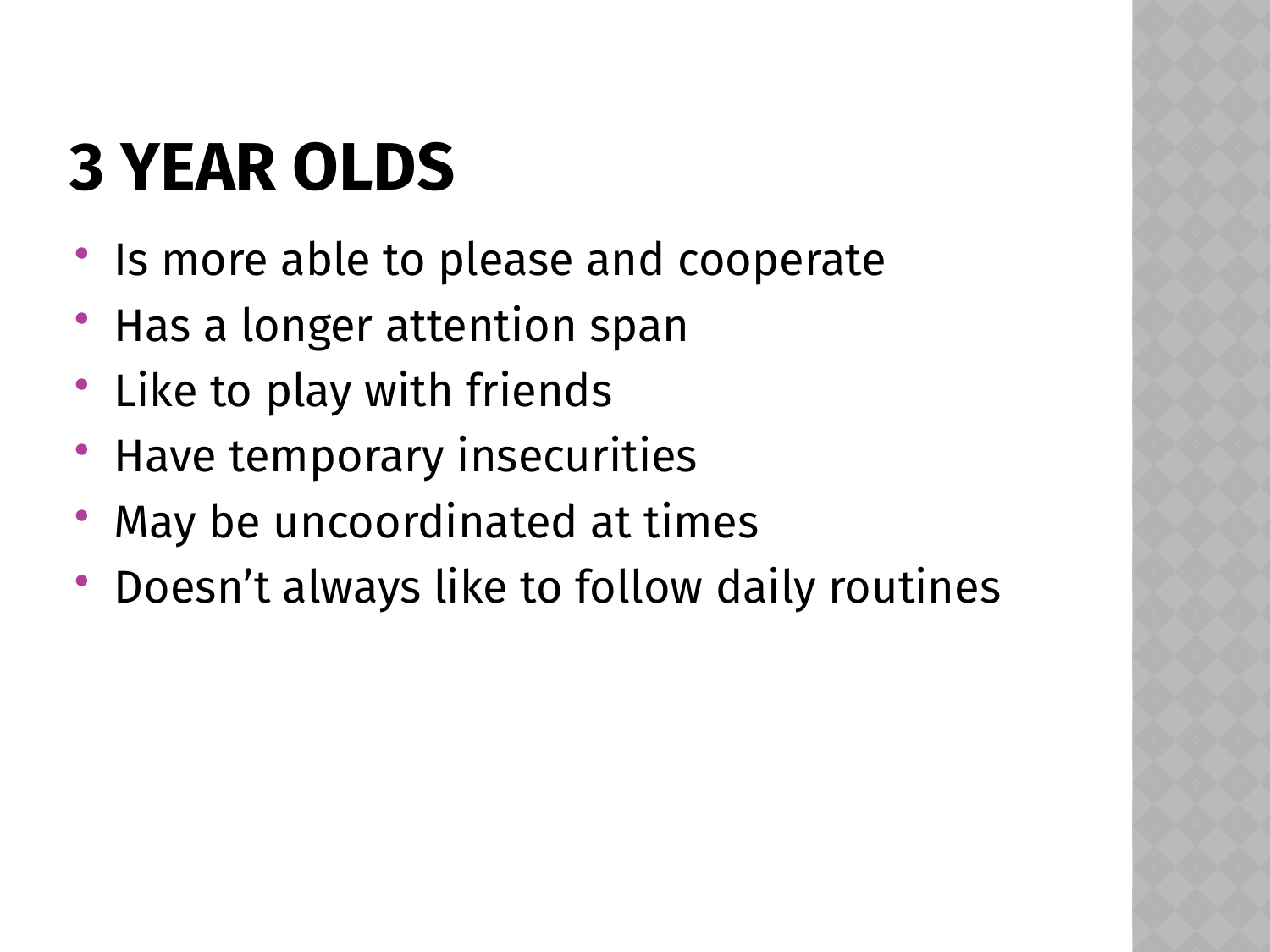

# 3 Year Olds
Is more able to please and cooperate
Has a longer attention span
Like to play with friends
Have temporary insecurities
May be uncoordinated at times
Doesn’t always like to follow daily routines